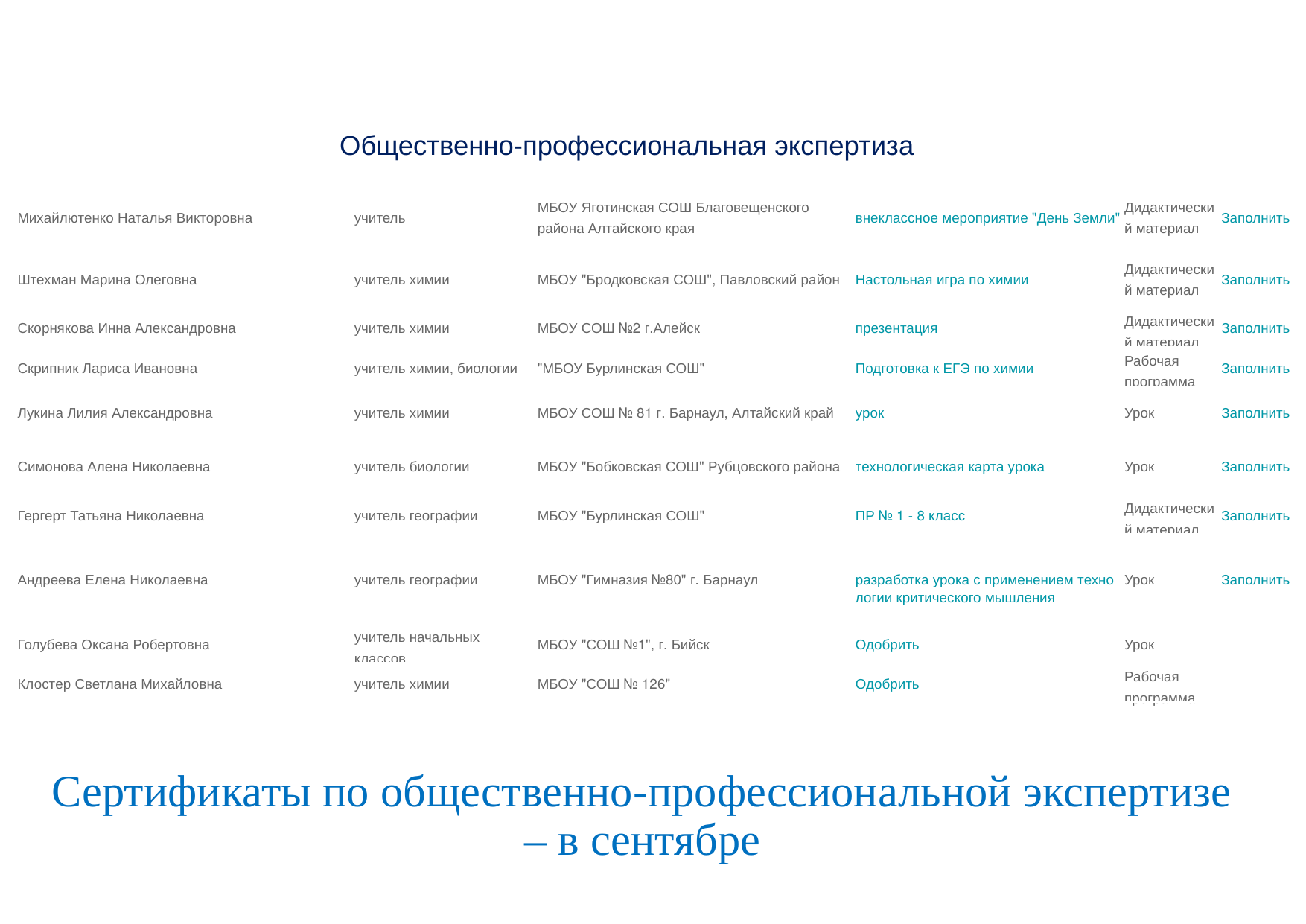

Общественно-профессиональная экспертиза
| Михайлютенко Наталья Викторовна | учитель | МБОУ Яготинская СОШ Благовещенского района Алтайского края | внеклассное мероприятие "День Земли" | Дидактический материал | Заполнить |  |
| --- | --- | --- | --- | --- | --- | --- |
| Штехман Марина Олеговна | учитель химии | МБОУ "Бродковская СОШ", Павловский район | Настольная игра по химии | Дидактический материал | Заполнить |  |
| Скорнякова Инна Александровна | учитель химии | МБОУ СОШ №2 г.Алейск | презентация | Дидактический материал | Заполнить |  |
| Скрипник Лариса Ивановна | учитель химии, биологии | "МБОУ Бурлинская СОШ" | Подготовка к ЕГЭ по химии | Рабочая программа | Заполнить |  |
| Лукина Лилия Александровна | учитель химии | МБОУ СОШ № 81 г. Барнаул, Алтайский край | урок | Урок | Заполнить |  |
| Симонова Алена Николаевна | учитель биологии | МБОУ "Бобковская СОШ" Рубцовского района | технологическая карта урока | Урок | Заполнить |  |
| Гергерт Татьяна Николаевна | учитель географии | МБОУ "Бурлинская СОШ" | ПР № 1 - 8 класс | Дидактический материал | Заполнить |  |
| Андреева Елена Николаевна | учитель географии | МБОУ "Гимназия №80" г. Барнаул | разработка урока с применением технологии критического мышления | Урок | Заполнить |  |
| Голубева Оксана Робертовна | учитель начальных классов | МБОУ "СОШ №1", г. Бийск | Одобрить | Урок |  |  |
| Клостер Светлана Михайловна | учитель химии | МБОУ "СОШ № 126" | Одобрить | Рабочая программа |  |  |
Сертификаты по общественно-профессиональной экспертизе – в сентябре